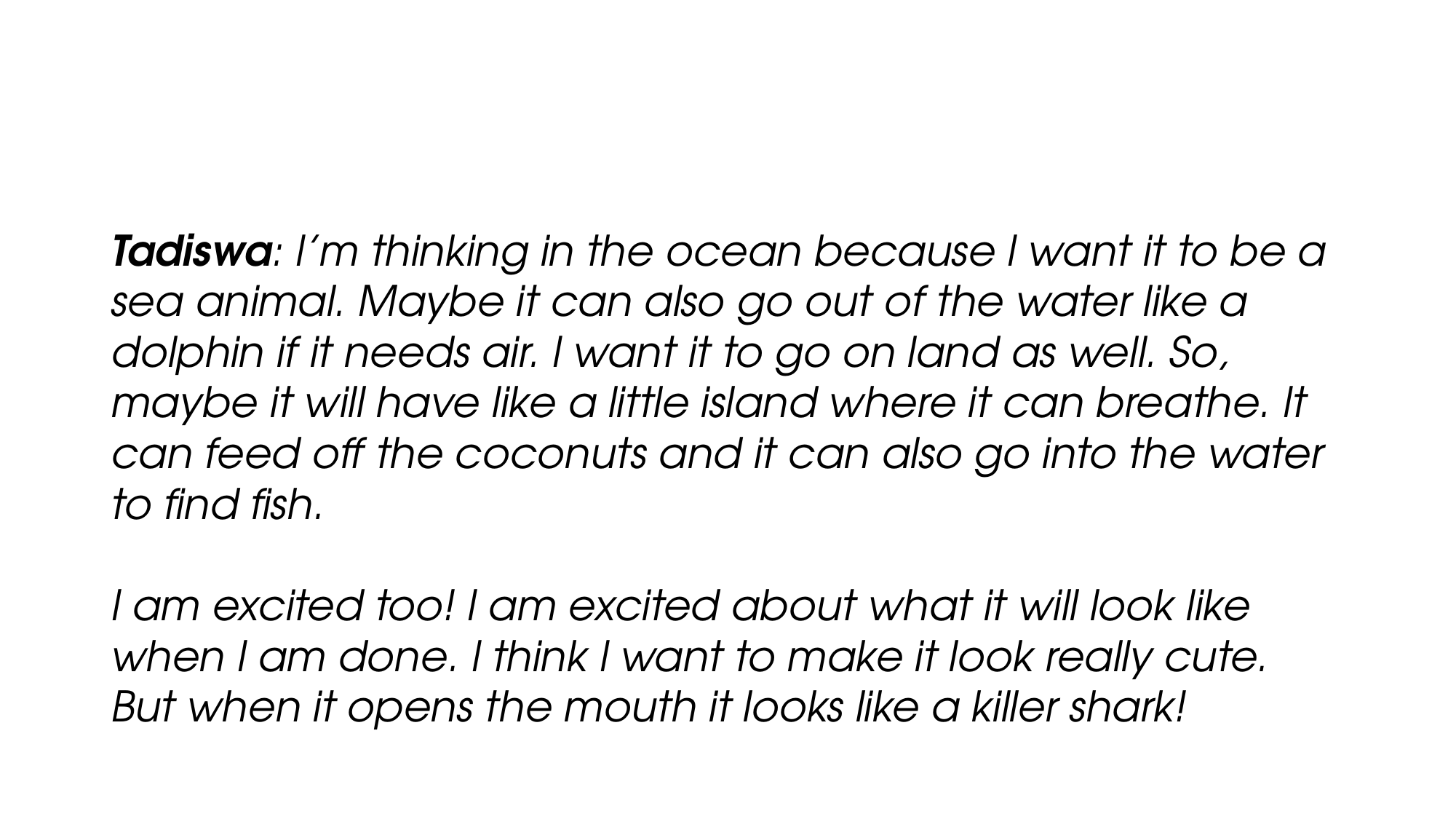

#
Tadiswa: I’m thinking in the ocean because I want it to be a sea animal. Maybe it can also go out of the water like a dolphin if it needs air. I want it to go on land as well. So, maybe it will have like a little island where it can breathe. It can feed off the coconuts and it can also go into the water to find fish.

I am excited too! I am excited about what it will look like when I am done. I think I want to make it look really cute. But when it opens the mouth it looks like a killer shark!